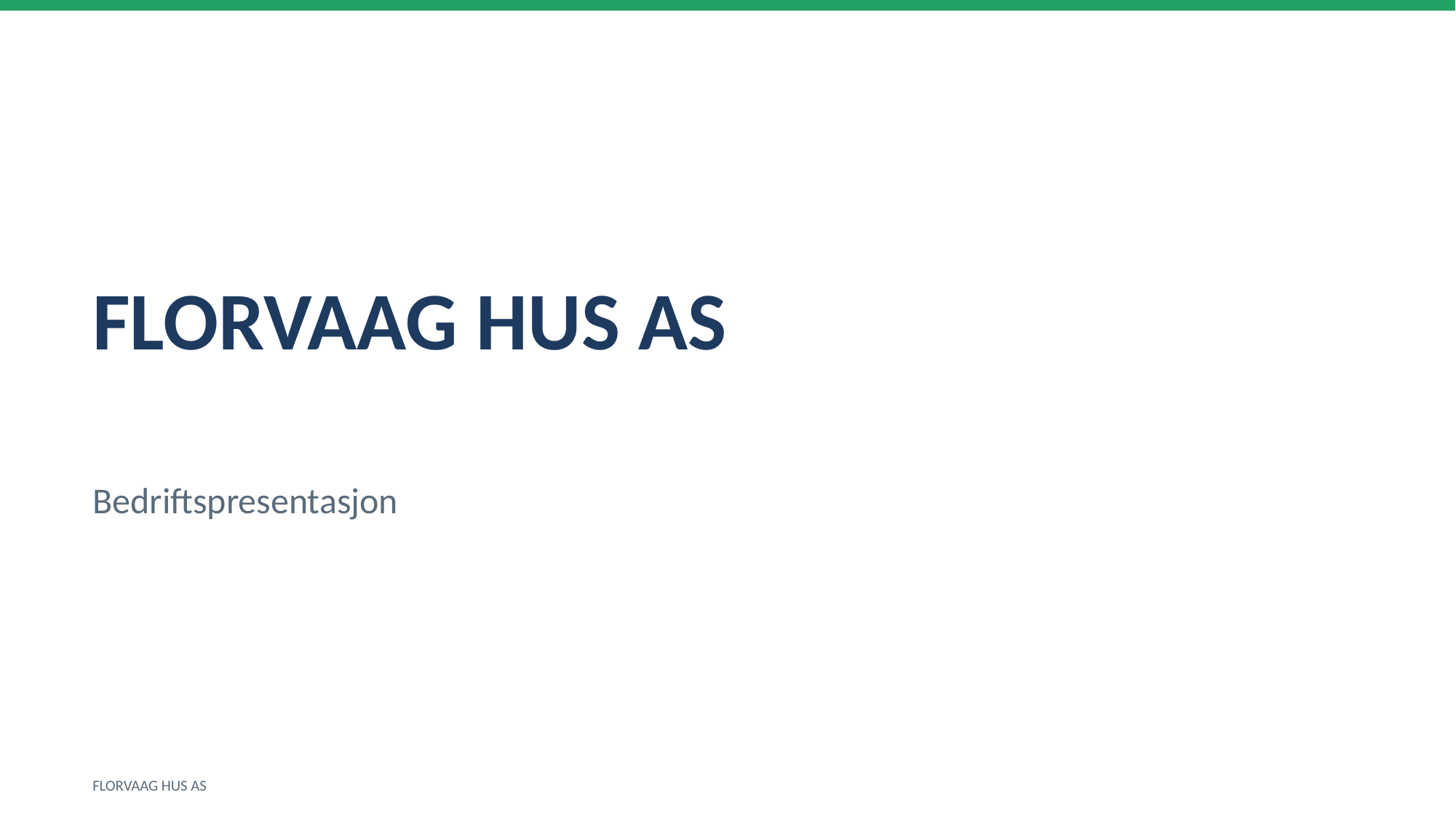

FLORVAAG HUS AS
Bedriftspresentasjon
FLORVAAG HUS AS